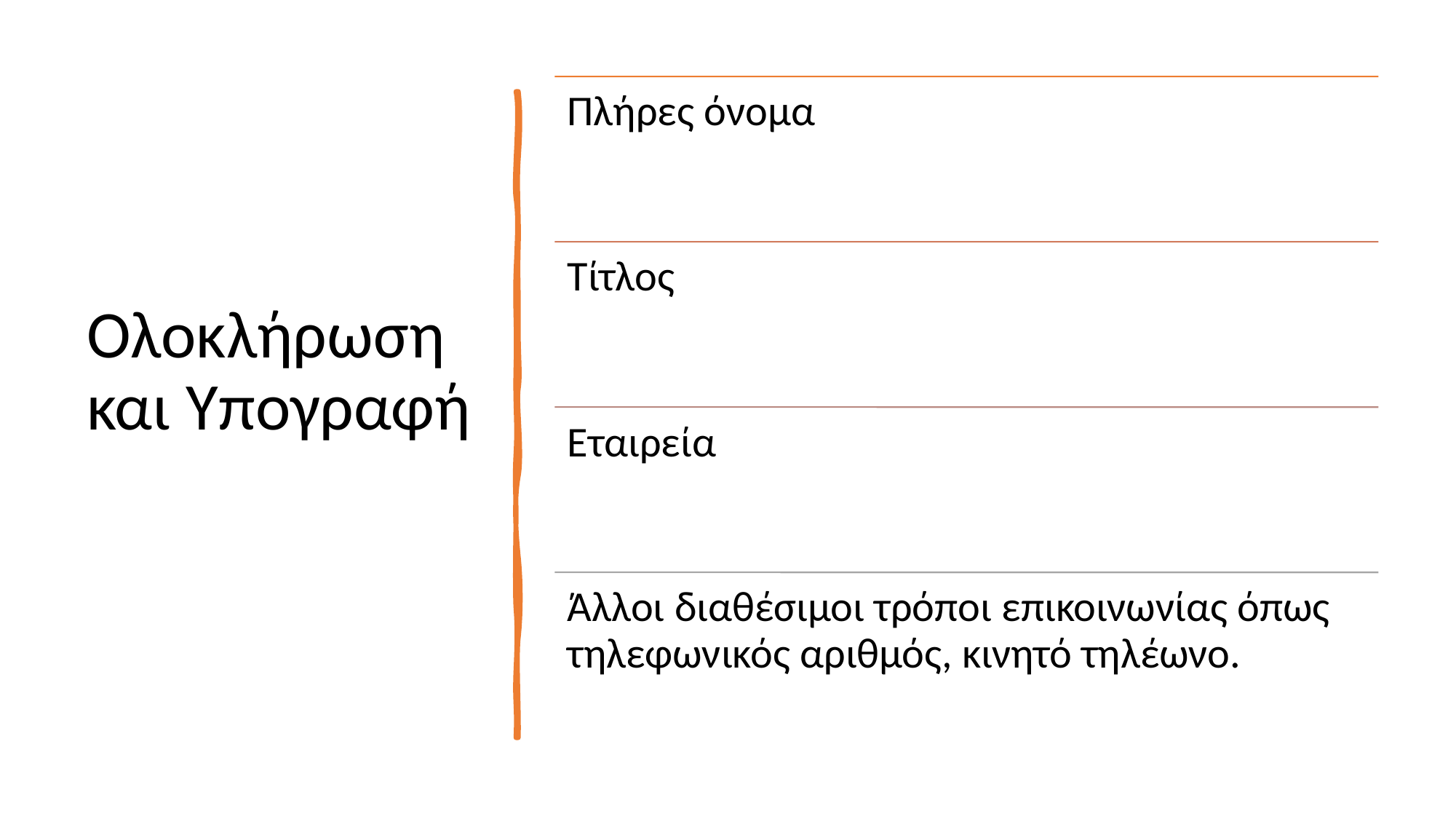

Πλήρες όνομα
Τίτλος
Εταιρεία
Άλλοι διαθέσιμοι τρόποι επικοινωνίας όπως  τηλεφωνικός αριθμός, κινητό τηλέωνο.
# Ολοκλήρωση και Υπογραφή